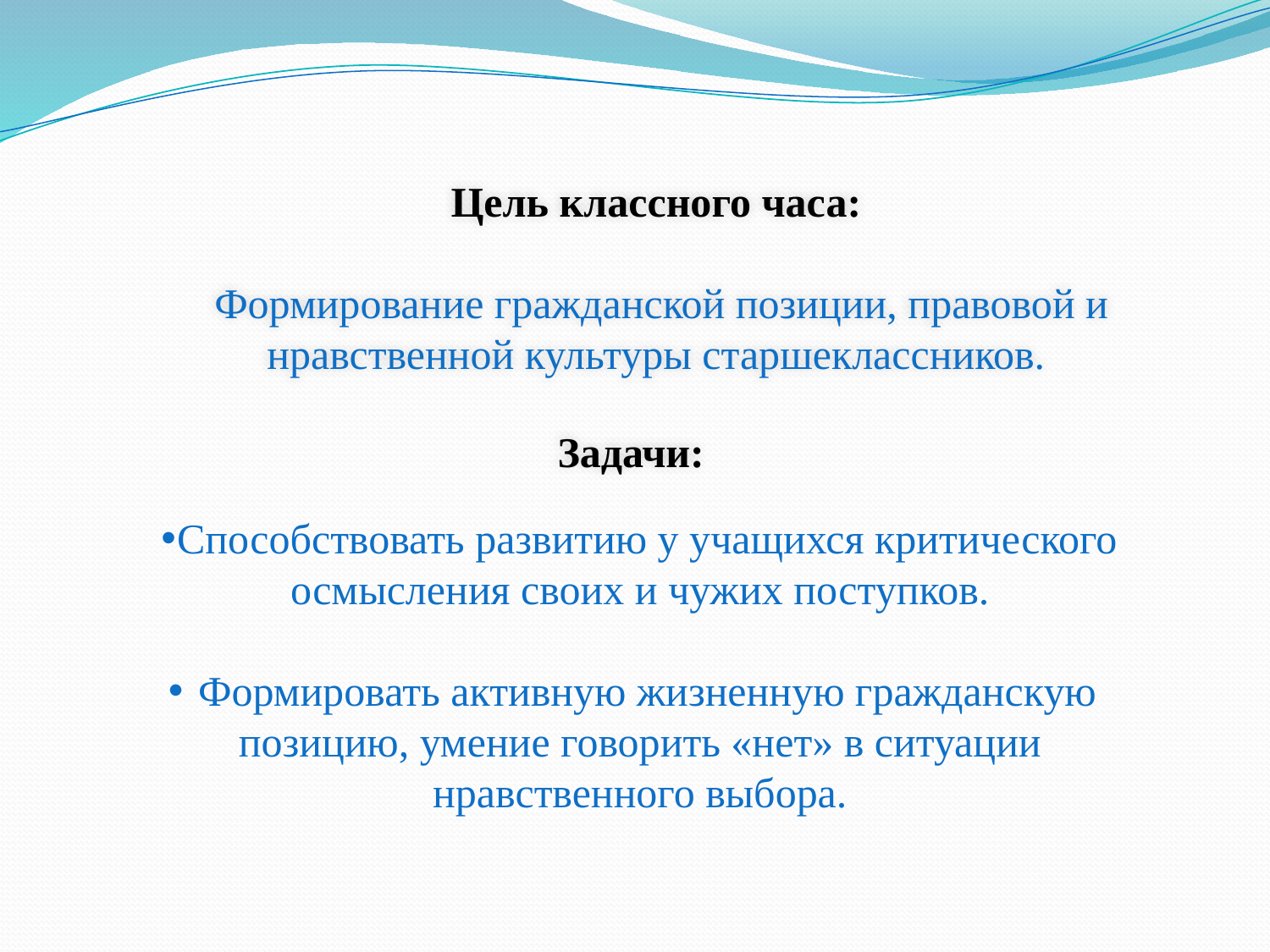

Цель классного часа:
 Формирование гражданской позиции, правовой и нравственной культуры старшеклассников.
# Задачи:
Способствовать развитию у учащихся критического осмысления своих и чужих поступков.

Формировать активную жизненную гражданскую позицию, умение говорить «нет» в ситуации нравственного выбора.